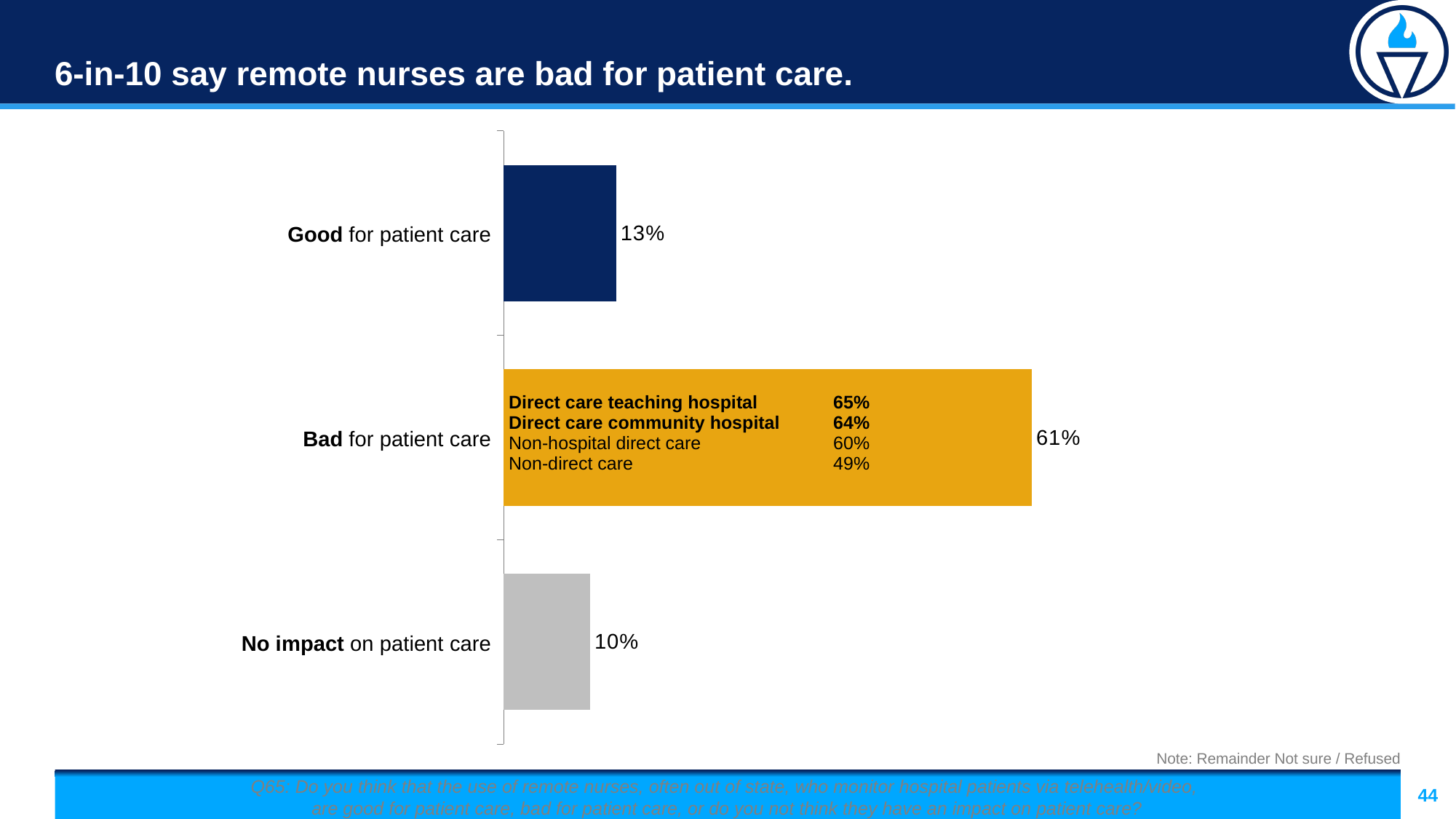

# 6-in-10 say remote nurses are bad for patient care.

### Chart

| Category | Column1 |
|---|---|
| good | 0.13 |
| bad | 0.61 |
| no impact | 0.1 |
| Good for patient care |
| --- |
| Bad for patient care |
| No impact on patient care |
| Direct care teaching hospital | 65% |
| --- | --- |
| Direct care community hospital | 64% |
| Non-hospital direct care | 60% |
| Non-direct care | 49% |
Note: Remainder Not sure / Refused
Q65: Do you think that the use of remote nurses, often out of state, who monitor hospital patients via telehealth/video,
are good for patient care, bad for patient care, or do you not think they have an impact on patient care?